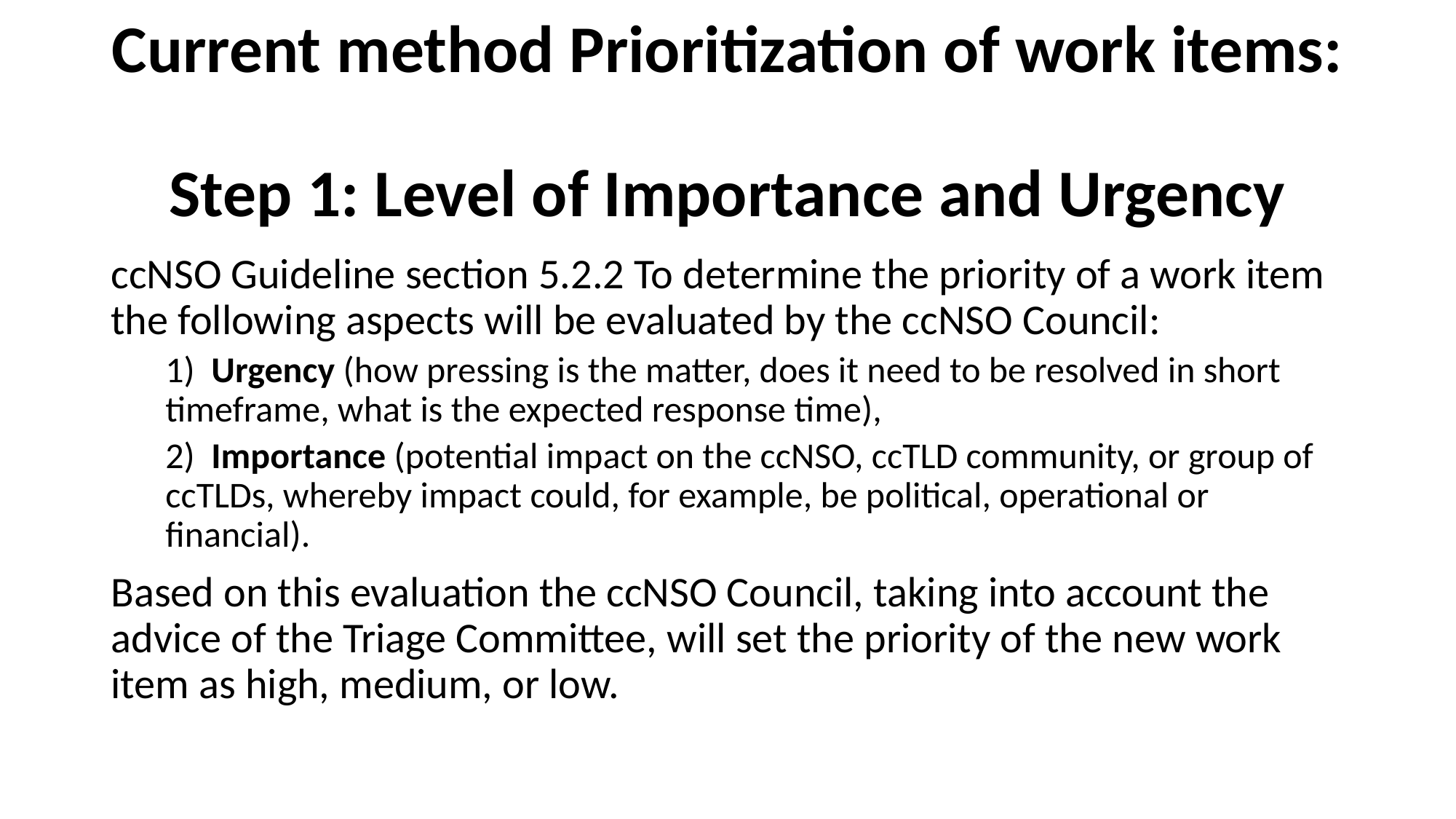

# Current method Prioritization of work items: Step 1: Level of Importance and Urgency
ccNSO Guideline section 5.2.2 To determine the priority of a work item the following aspects will be evaluated by the ccNSO Council:
1)  Urgency (how pressing is the matter, does it need to be resolved in short timeframe, what is the expected response time),
2)  Importance (potential impact on the ccNSO, ccTLD community, or group of ccTLDs, whereby impact could, for example, be political, operational or financial).
Based on this evaluation the ccNSO Council, taking into account the advice of the Triage Committee, will set the priority of the new work item as high, medium, or low.